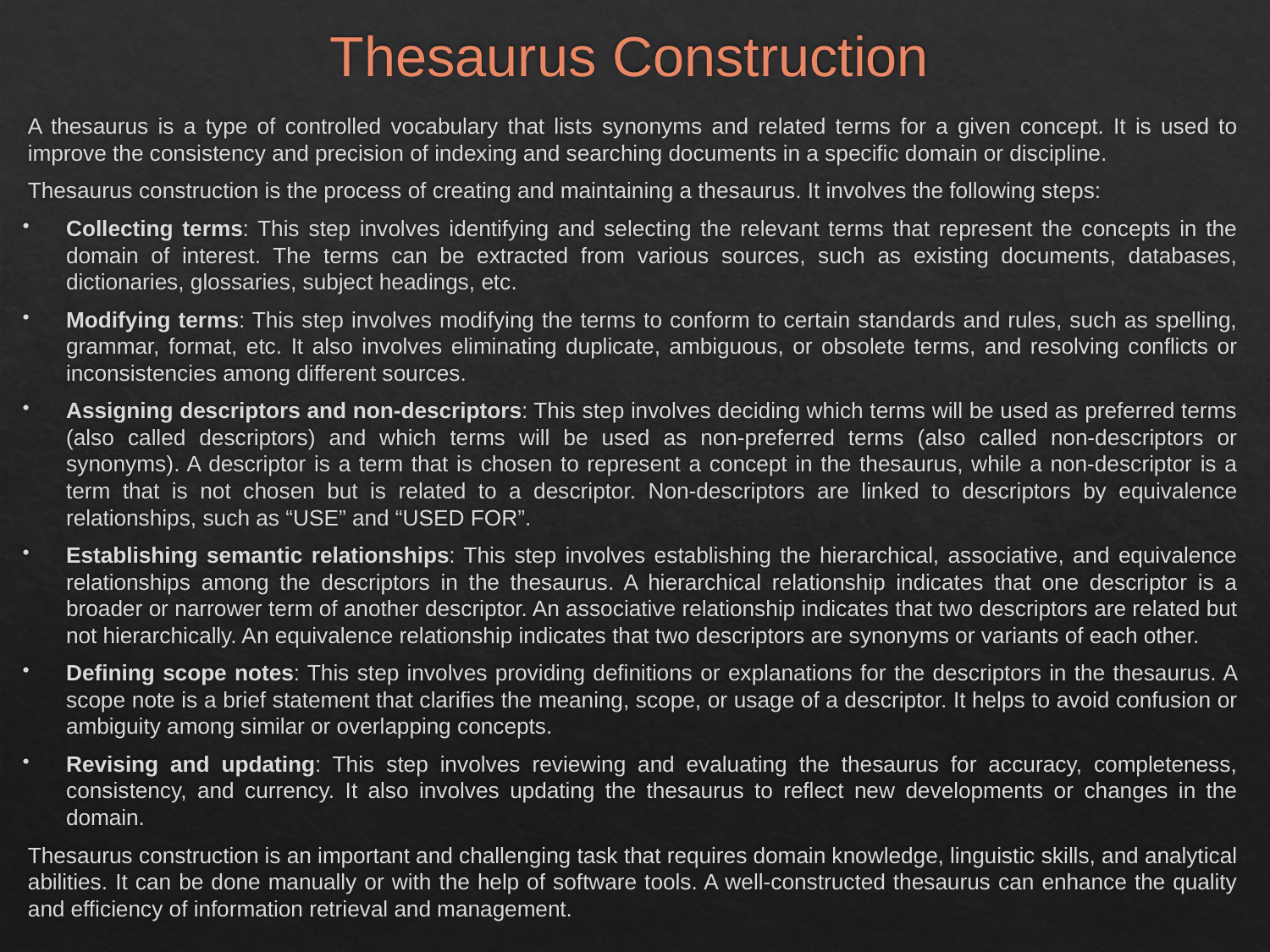

# Thesaurus Construction
A thesaurus is a type of controlled vocabulary that lists synonyms and related terms for a given concept. It is used to improve the consistency and precision of indexing and searching documents in a specific domain or discipline.
Thesaurus construction is the process of creating and maintaining a thesaurus. It involves the following steps:
Collecting terms: This step involves identifying and selecting the relevant terms that represent the concepts in the domain of interest. The terms can be extracted from various sources, such as existing documents, databases, dictionaries, glossaries, subject headings, etc.
Modifying terms: This step involves modifying the terms to conform to certain standards and rules, such as spelling, grammar, format, etc. It also involves eliminating duplicate, ambiguous, or obsolete terms, and resolving conflicts or inconsistencies among different sources.
Assigning descriptors and non-descriptors: This step involves deciding which terms will be used as preferred terms (also called descriptors) and which terms will be used as non-preferred terms (also called non-descriptors or synonyms). A descriptor is a term that is chosen to represent a concept in the thesaurus, while a non-descriptor is a term that is not chosen but is related to a descriptor. Non-descriptors are linked to descriptors by equivalence relationships, such as “USE” and “USED FOR”.
Establishing semantic relationships: This step involves establishing the hierarchical, associative, and equivalence relationships among the descriptors in the thesaurus. A hierarchical relationship indicates that one descriptor is a broader or narrower term of another descriptor. An associative relationship indicates that two descriptors are related but not hierarchically. An equivalence relationship indicates that two descriptors are synonyms or variants of each other.
Defining scope notes: This step involves providing definitions or explanations for the descriptors in the thesaurus. A scope note is a brief statement that clarifies the meaning, scope, or usage of a descriptor. It helps to avoid confusion or ambiguity among similar or overlapping concepts.
Revising and updating: This step involves reviewing and evaluating the thesaurus for accuracy, completeness, consistency, and currency. It also involves updating the thesaurus to reflect new developments or changes in the domain.
Thesaurus construction is an important and challenging task that requires domain knowledge, linguistic skills, and analytical abilities. It can be done manually or with the help of software tools. A well-constructed thesaurus can enhance the quality and efficiency of information retrieval and management.